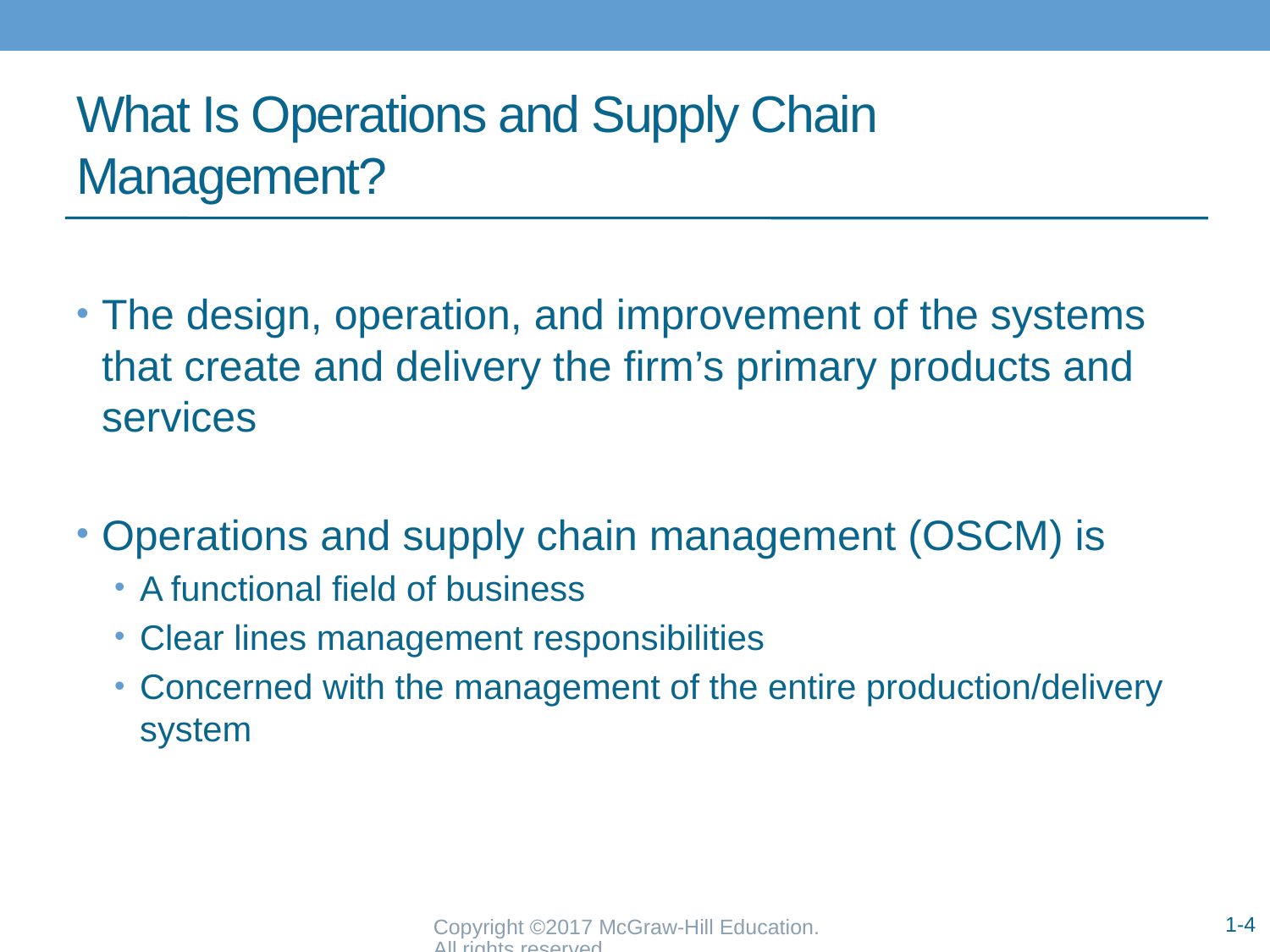

# What Is Operations and Supply Chain Management?

The design, operation, and improvement of the systems that create and delivery the firm’s primary products and services

Operations and supply chain management (OSCM) is
A functional field of business
Clear lines management responsibilities
Concerned with the management of the entire production/delivery system
Copyright ©2017 McGraw-Hill Education. All rights reserved.
1-4